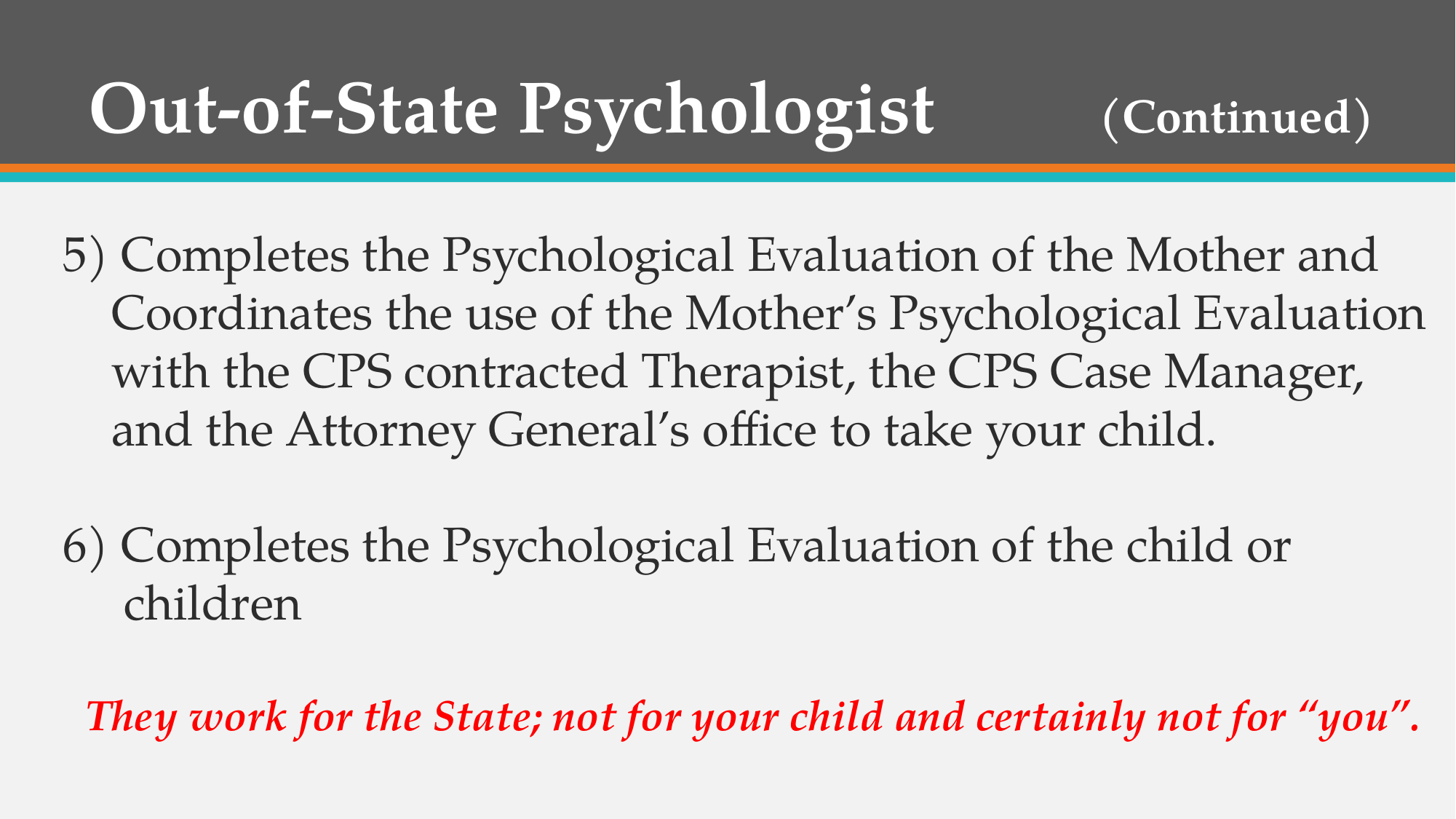

# Out-of-State Psychologist         (Continued)
5) Completes the Psychological Evaluation of the Mother and
    Coordinates the use of the Mother’s Psychological Evaluation
    with the CPS contracted Therapist, the CPS Case Manager,
    and the Attorney General’s office to take your child.

6) Completes the Psychological Evaluation of the child or
     children

They work for the State; not for your child and certainly not for “you”.